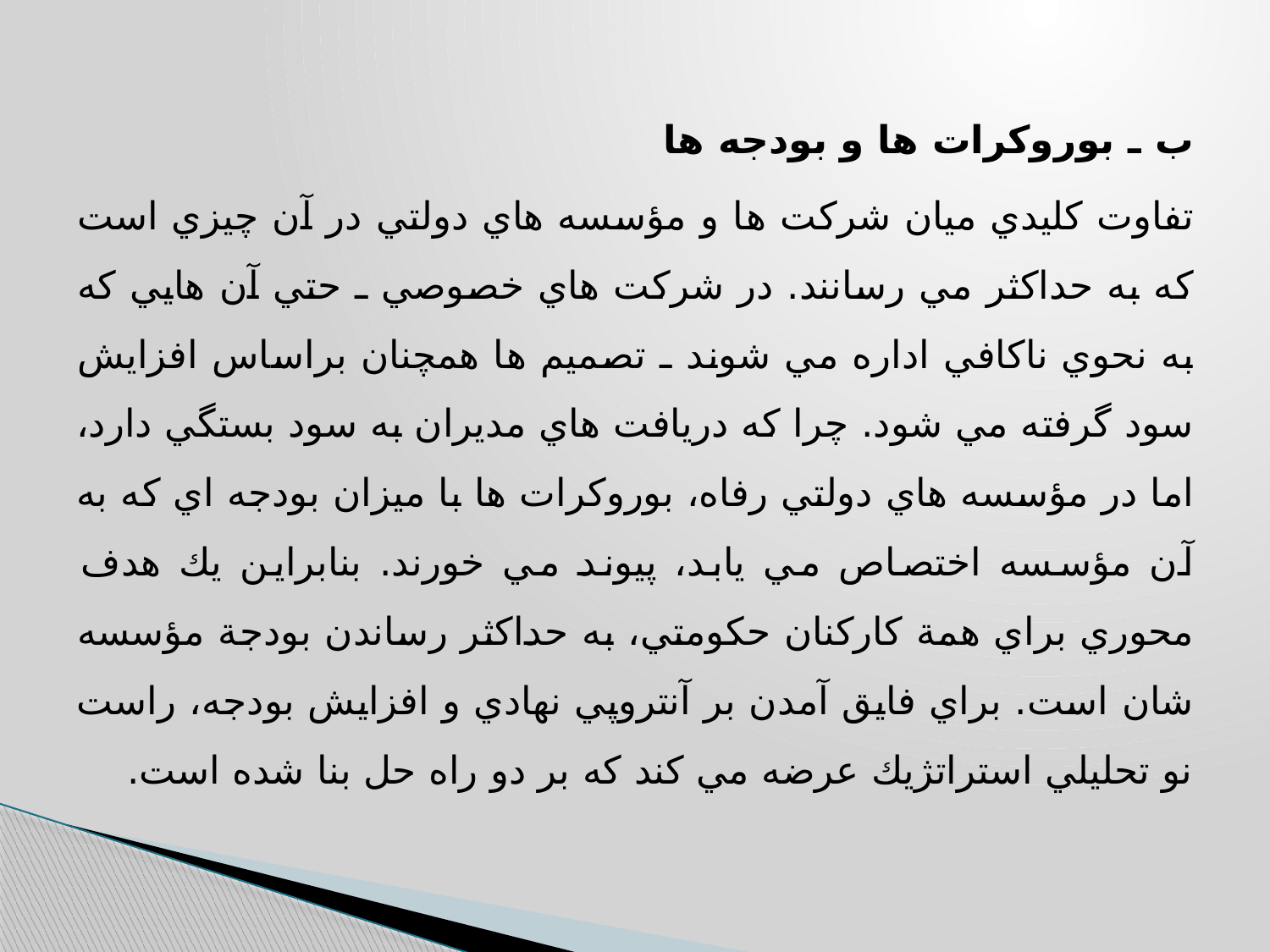

ب ـ بوروكرات ها و بودجه ها
تفاوت كليدي ميان شركت ها و مؤسسه هاي دولتي در آن چيزي است كه به حداكثر مي رسانند. در شركت هاي خصوصي ـ حتي آن هايي كه به نحوي ناكافي اداره مي شوند ـ تصميم ها همچنان براساس افزايش سود گرفته مي شود. چرا كه دريافت هاي مديران به سود بستگي دارد، اما در مؤسسه هاي دولتي رفاه، بوروكرات ها با ميزان بودجه اي كه به آن مؤسسه اختصاص مي يابد، پيوند مي خورند. بنابراين يك هدف محوري براي همة كاركنان حكومتي، به حداكثر رساندن بودجة مؤسسه شان است. براي فايق آمدن بر آنتروپي نهادي و افزايش بودجه، راست نو تحليلي استراتژيك عرضه مي كند كه بر دو راه حل بنا شده است.